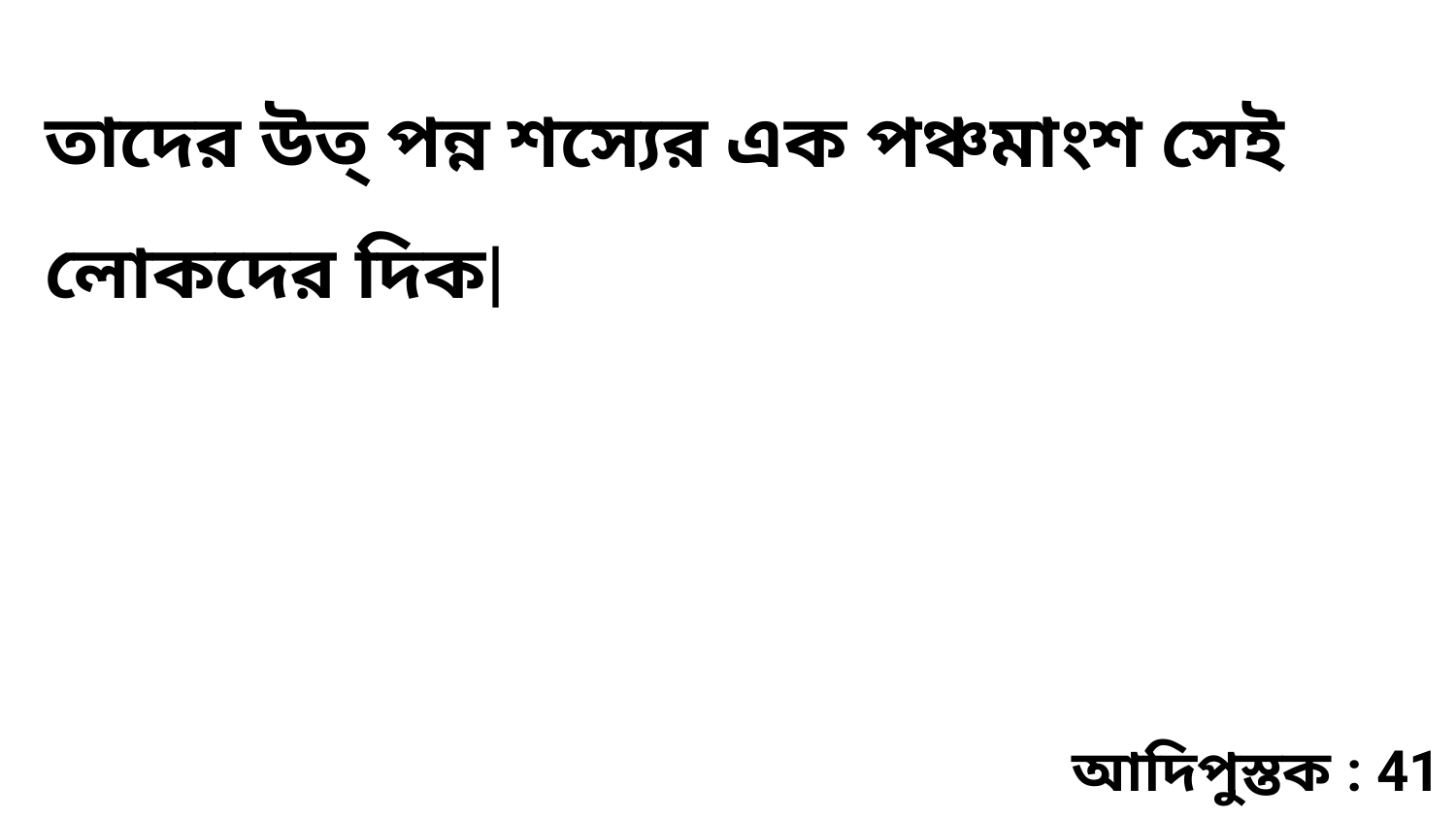

তাদের উত্‌ পন্ন শস্যের এক পঞ্চমাংশ সেই লোকদের দিক|
আদিপুস্তক : 41